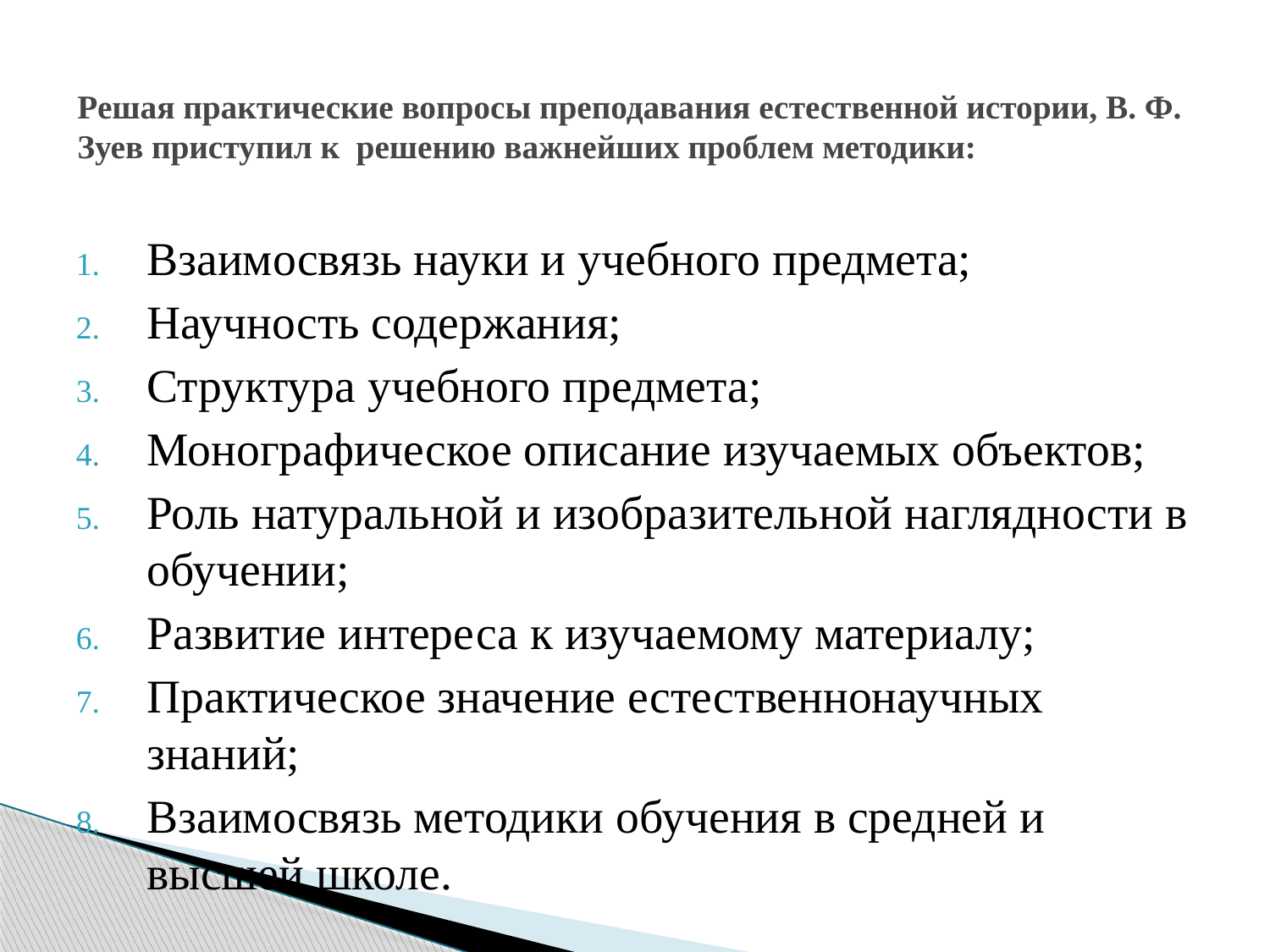

# Решая практические вопросы преподавания естественной истории, В. Ф. Зуев приступил к  решению важнейших проблем методики:
Взаимосвязь науки и учебного предмета;
Научность содержания;
Структура учебного предмета;
Монографическое описание изучаемых объектов;
Роль натуральной и изобразительной наглядности в обучении;
Развитие интереса к изучаемому материалу;
Практическое значение естественнонаучных знаний;
Взаимосвязь методики обучения в средней и высшей школе.